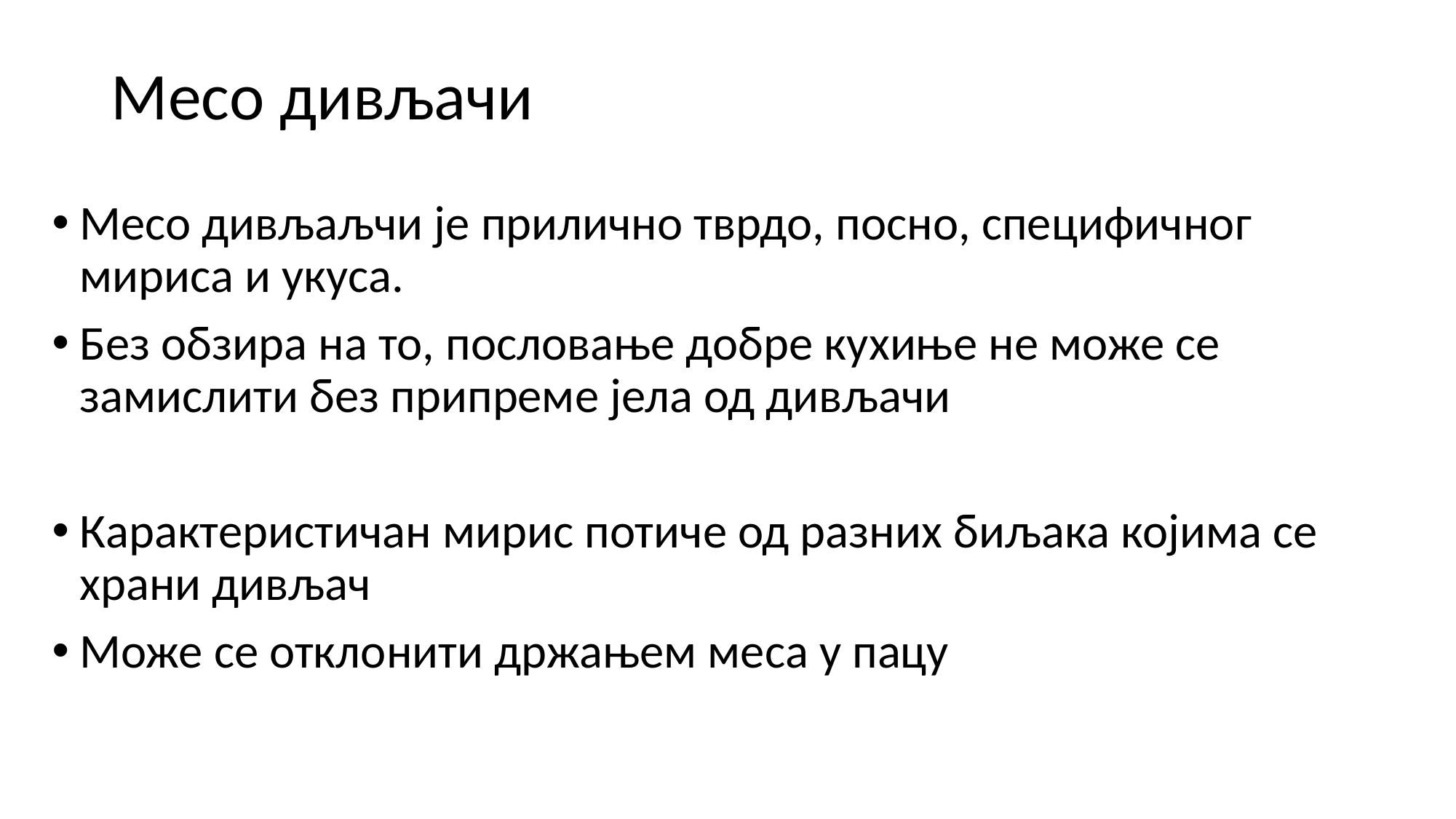

# Mесо дивљачи
Месо дивљаљчи је прилично тврдо, посно, специфичног мириса и укуса.
Без обзира на то, пословање добре кухиње не може се замислити без припреме јела од дивљачи

Карактеристичан мирис потиче од разних биљака којима се храни дивљач
Може се отклонити држањем меса у пацу